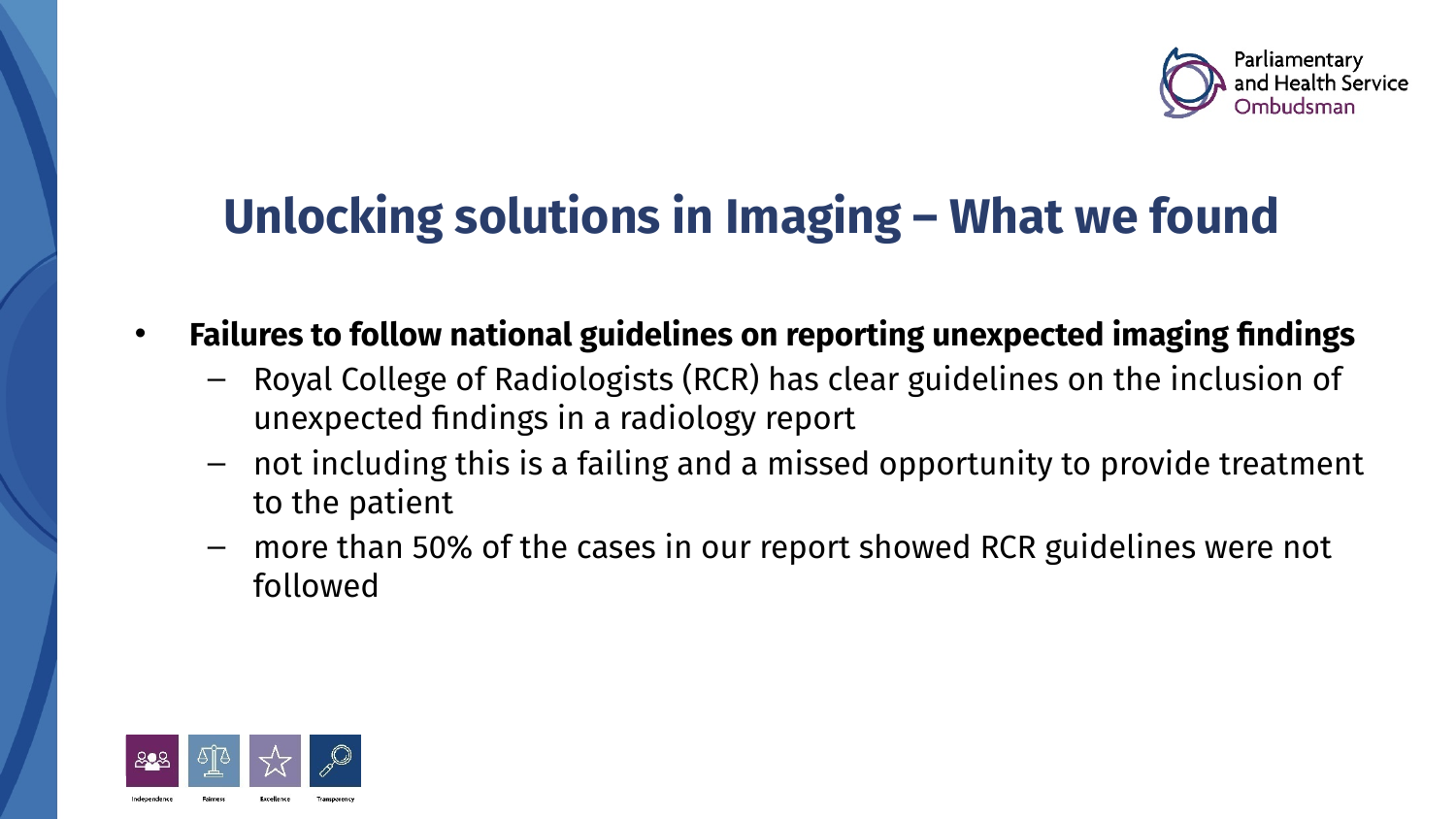

# Unlocking solutions in Imaging – What we found
Failures to follow national guidelines on reporting unexpected imaging findings
Royal College of Radiologists (RCR) has clear guidelines on the inclusion of unexpected findings in a radiology report
not including this is a failing and a missed opportunity to provide treatment to the patient
more than 50% of the cases in our report showed RCR guidelines were not followed